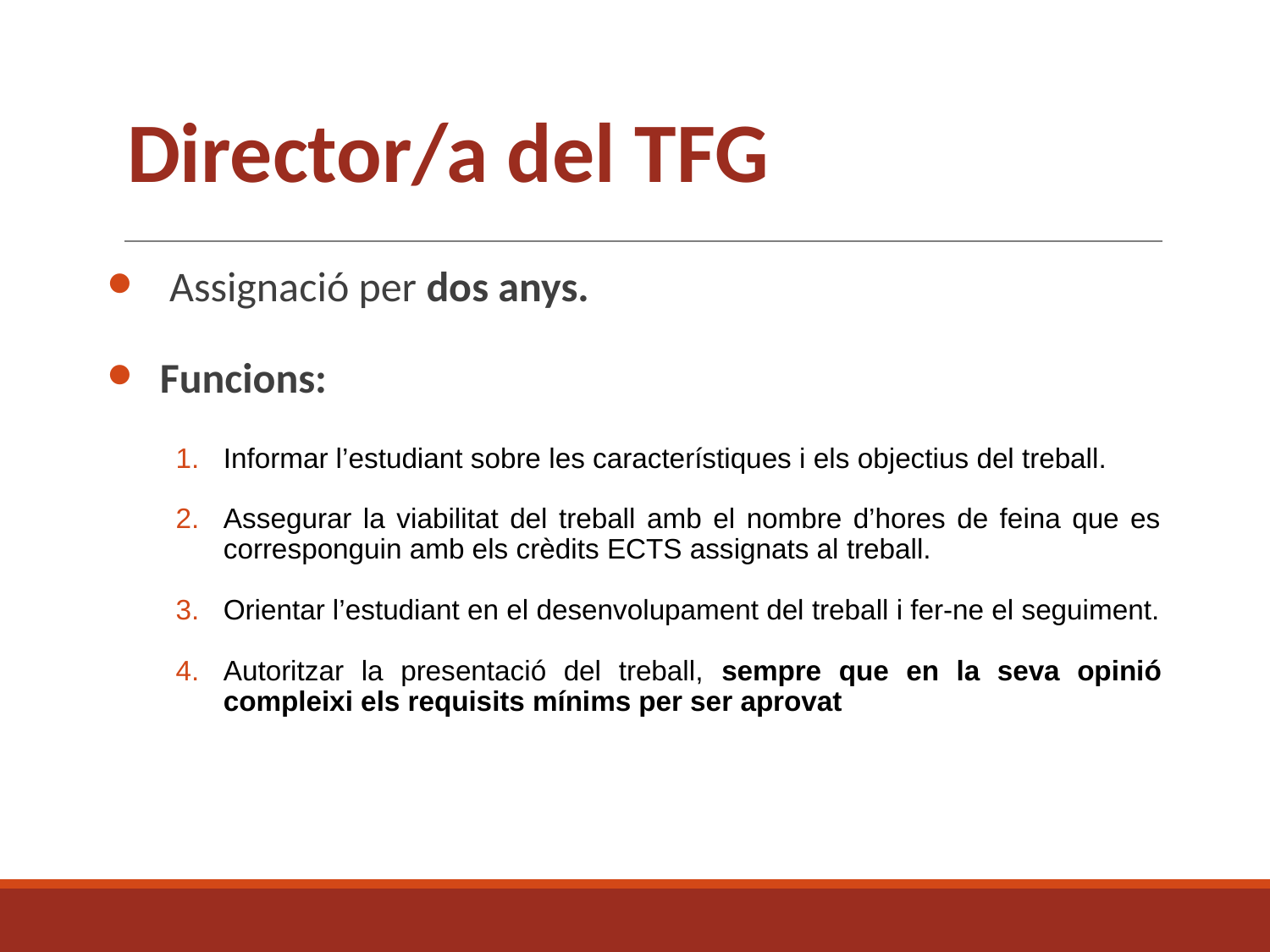

# Director/a del TFG
 Assignació per dos anys.

Funcions:

Informar l’estudiant sobre les característiques i els objectius del treball.

Assegurar la viabilitat del treball amb el nombre d’hores de feina que es corresponguin amb els crèdits ECTS assignats al treball.

Orientar l’estudiant en el desenvolupament del treball i fer-ne el seguiment.

Autoritzar la presentació del treball, sempre que en la seva opinió compleixi els requisits mínims per ser aprovat